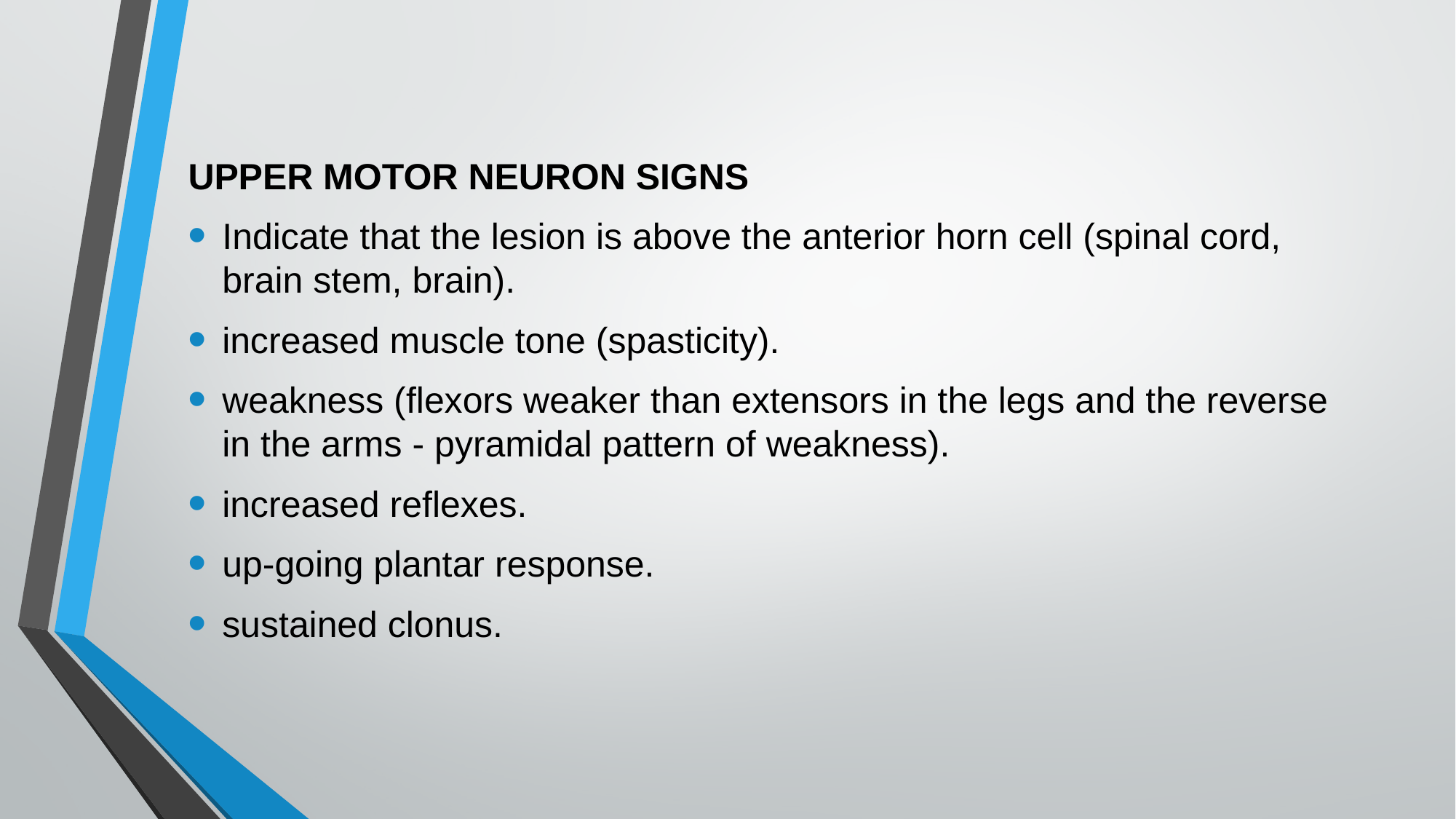

UPPER MOTOR NEURON SIGNS
Indicate that the lesion is above the anterior horn cell (spinal cord, brain stem, brain).
increased muscle tone (spasticity).
weakness (flexors weaker than extensors in the legs and the reverse in the arms - pyramidal pattern of weakness).
increased reflexes.
up-going plantar response.
sustained clonus.
#